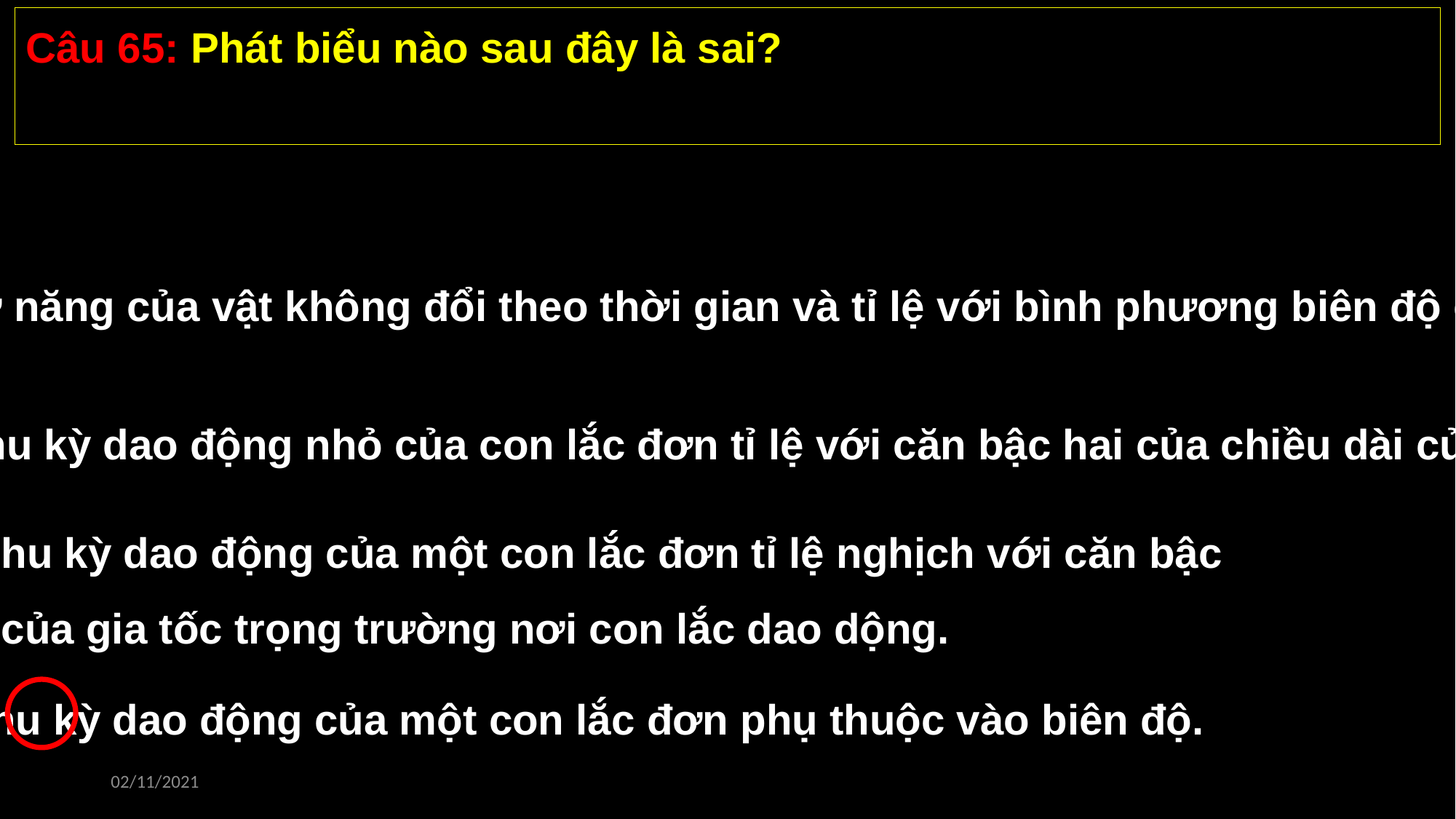

Câu 65: Phát biểu nào sau đây là sai?

A. Cơ năng của vật không đổi theo thời gian và tỉ lệ với bình phương biên độ góc.

B. Chu kỳ dao động nhỏ của con lắc đơn tỉ lệ với căn bậc hai của chiều dài của nó.

C. Chu kỳ dao động của một con lắc đơn tỉ lệ nghịch với căn bậc
 hai của gia tốc trọng trường nơi con lắc dao dộng.

D. Chu kỳ dao động của một con lắc đơn phụ thuộc vào biên độ.
02/11/2021
GV: Nguyễn Huy Hùng-sđt: 0977061160
65